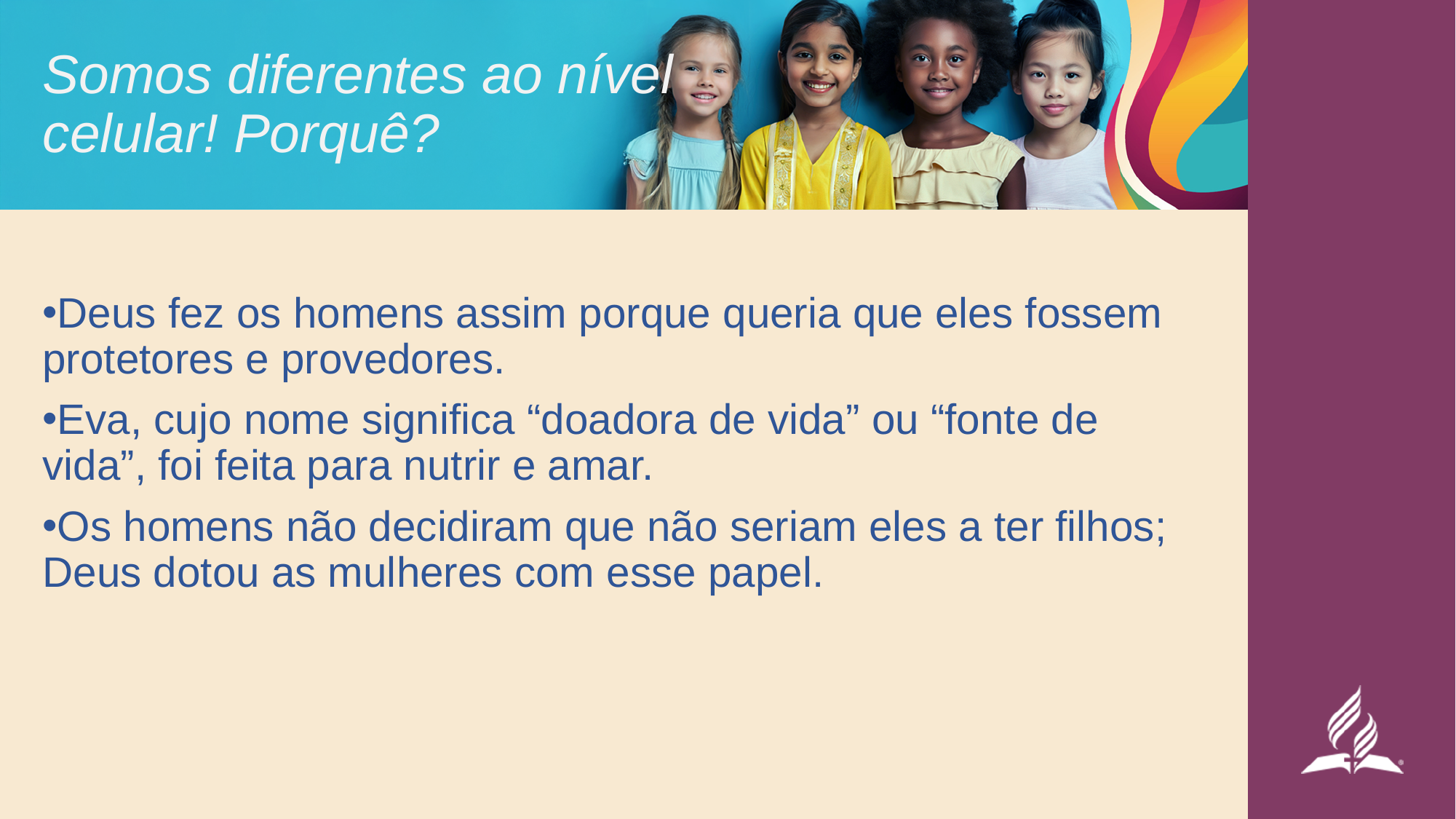

# Somos diferentes ao nível celular! Porquê?

Deus fez os homens assim porque queria que eles fossem protetores e provedores.
Eva, cujo nome significa “doadora de vida” ou “fonte de vida”, foi feita para nutrir e amar.
Os homens não decidiram que não seriam eles a ter filhos; Deus dotou as mulheres com esse papel.